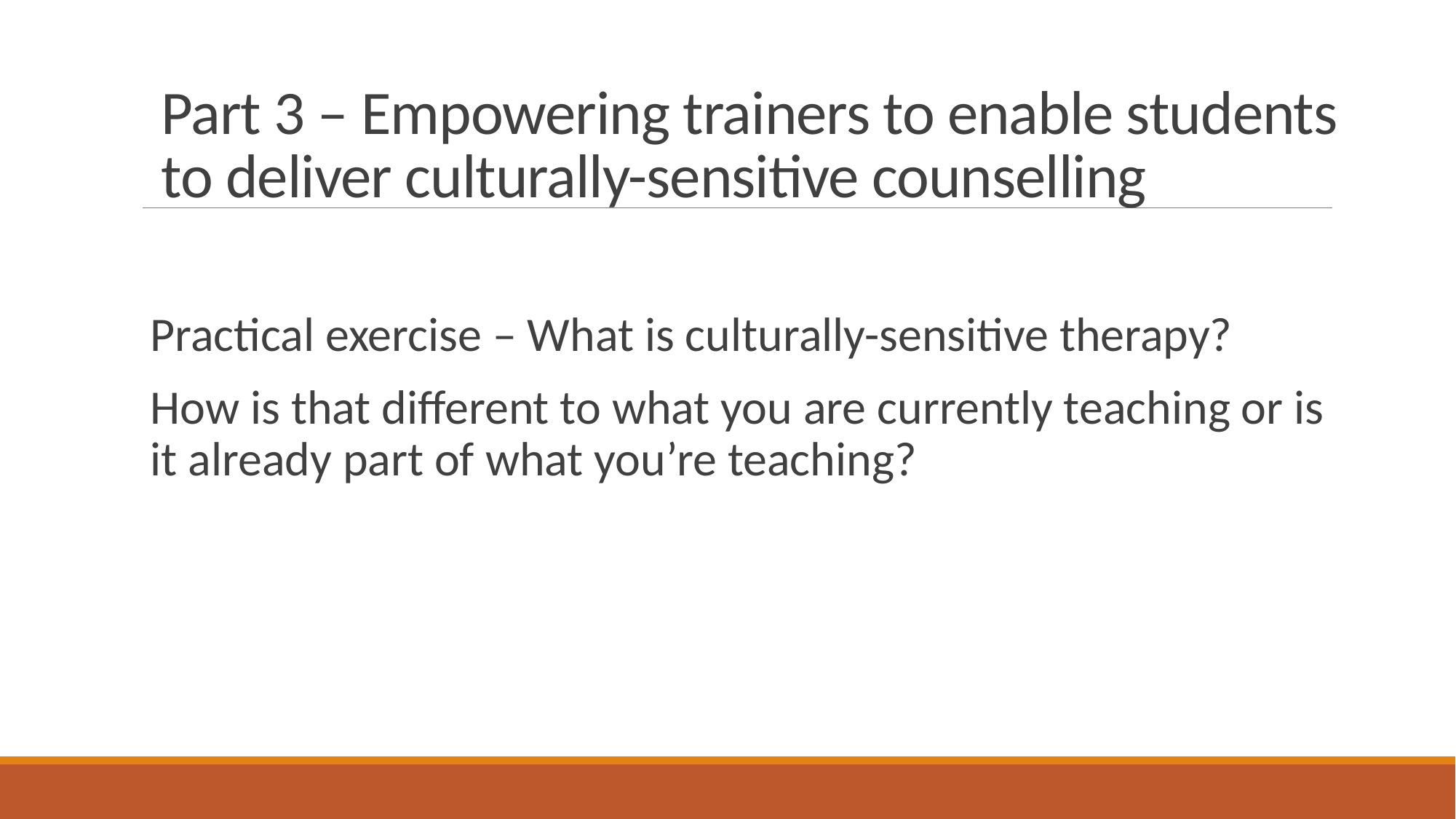

# Part 3 – Empowering trainers to enable students to deliver culturally-sensitive counselling
Practical exercise – What is culturally-sensitive therapy?
How is that different to what you are currently teaching or is it already part of what you’re teaching?